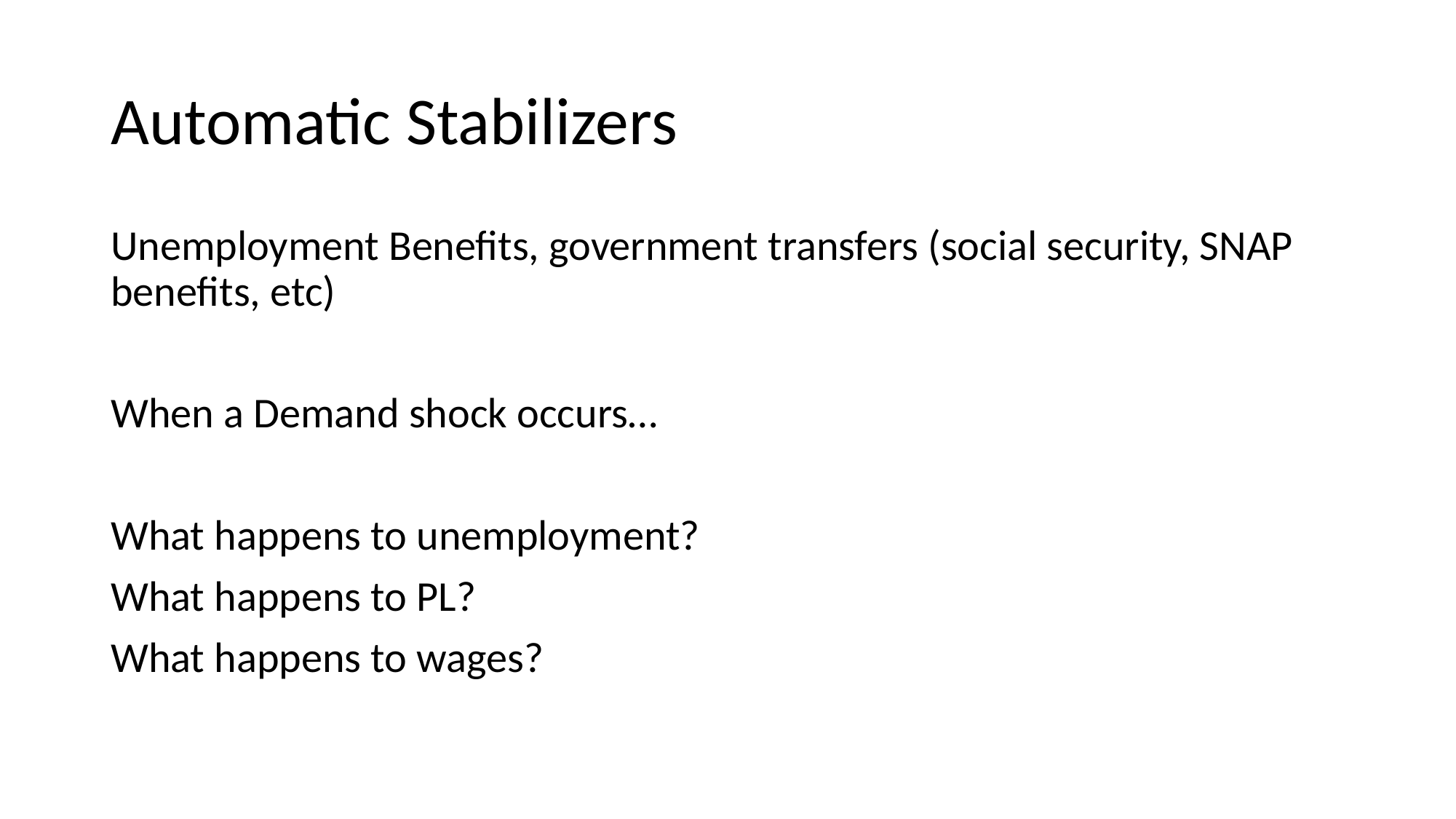

# Automatic Stabilizers
Unemployment Benefits, government transfers (social security, SNAP benefits, etc)

When a Demand shock occurs…

What happens to unemployment?
What happens to PL?
What happens to wages?